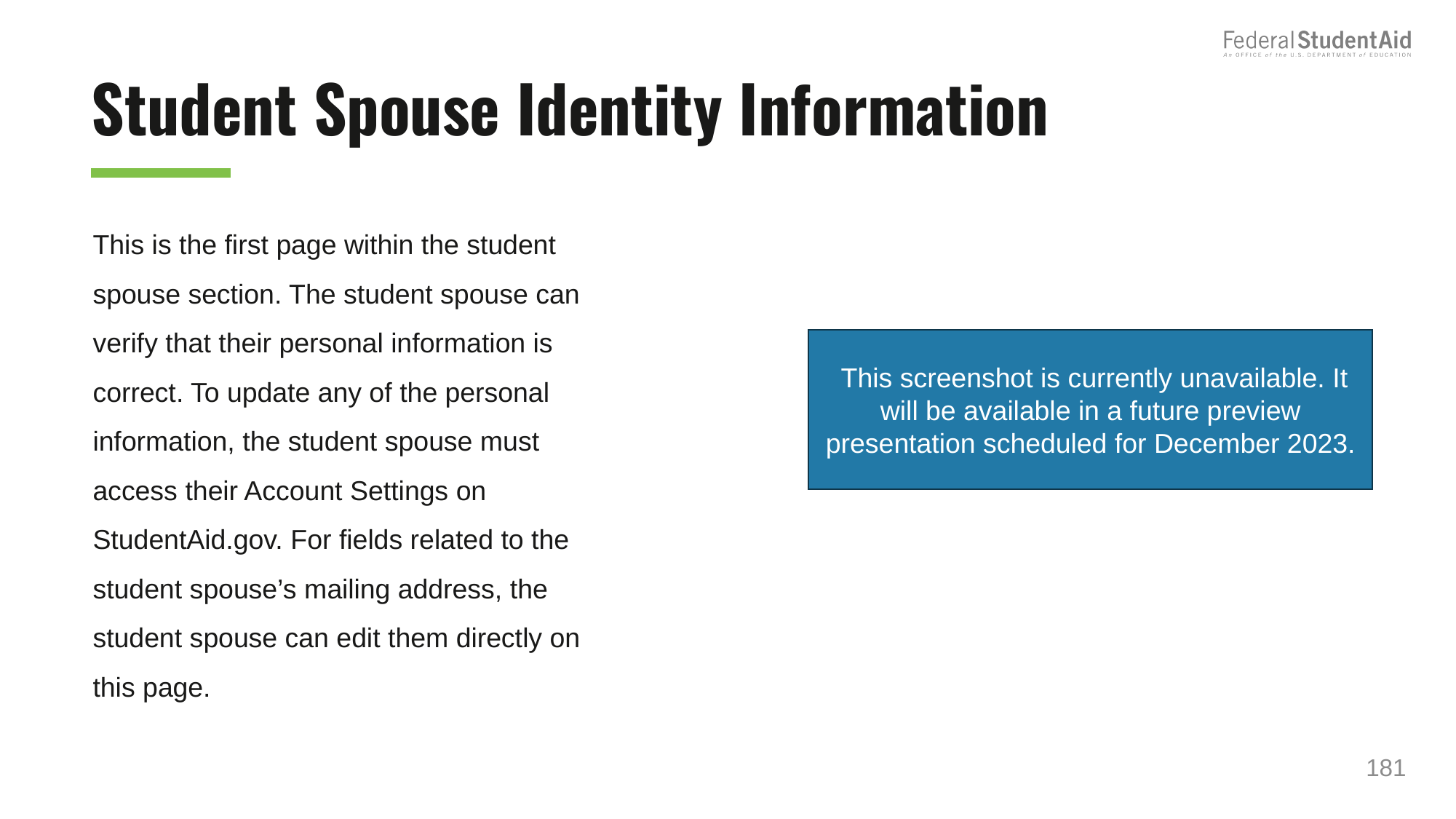

Student Spouse Identity Information
This is the first page within the student spouse section. The student spouse can verify that their personal information is correct. To update any of the personal information, the student spouse must access their Account Settings on StudentAid.gov. For fields related to the student spouse’s mailing address, the student spouse can edit them directly on this page.
 This screenshot is currently unavailable. It will be available in a future preview presentation scheduled for December 2023.
181